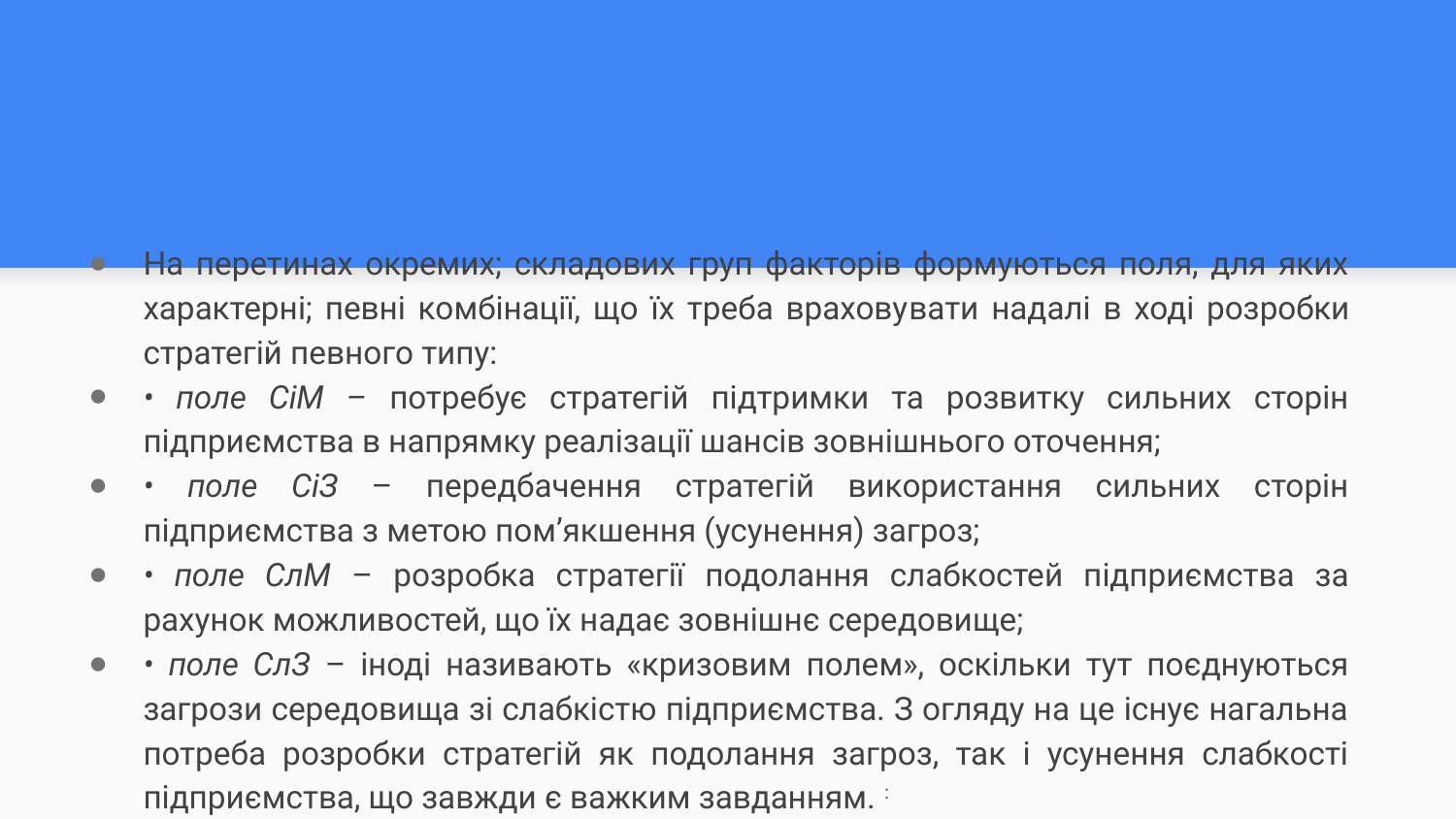

#
На перетинах окремих; складових груп факторів формуються поля, для яких характерні; певні комбінації, що їх треба врахову­вати надалі в ході розробки стратегій певного типу:
• поле СіМ – потребує стратегій підтримки та розвитку сильних сторін підприємства в напрямку реалізації шансів зовнішнього оточення;
• поле СіЗ – передбачення стратегій використання сильних сторін підприємства з метою пом’якшення (усунення) загроз;
• поле СлМ – розробка стратегії подолання слабкостей підприємства за рахунок можливостей, що їх надає зовнішнє середовище;
• поле СлЗ – іноді називають «кризовим полем», оскільки тут поєднуються загрози середовища зі слабкістю підприємства. З огляду на це існує нагальна потреба розробки стратегій як подолання загроз, так і усунення слабкості підприємства, що завжди є важким завданням. :